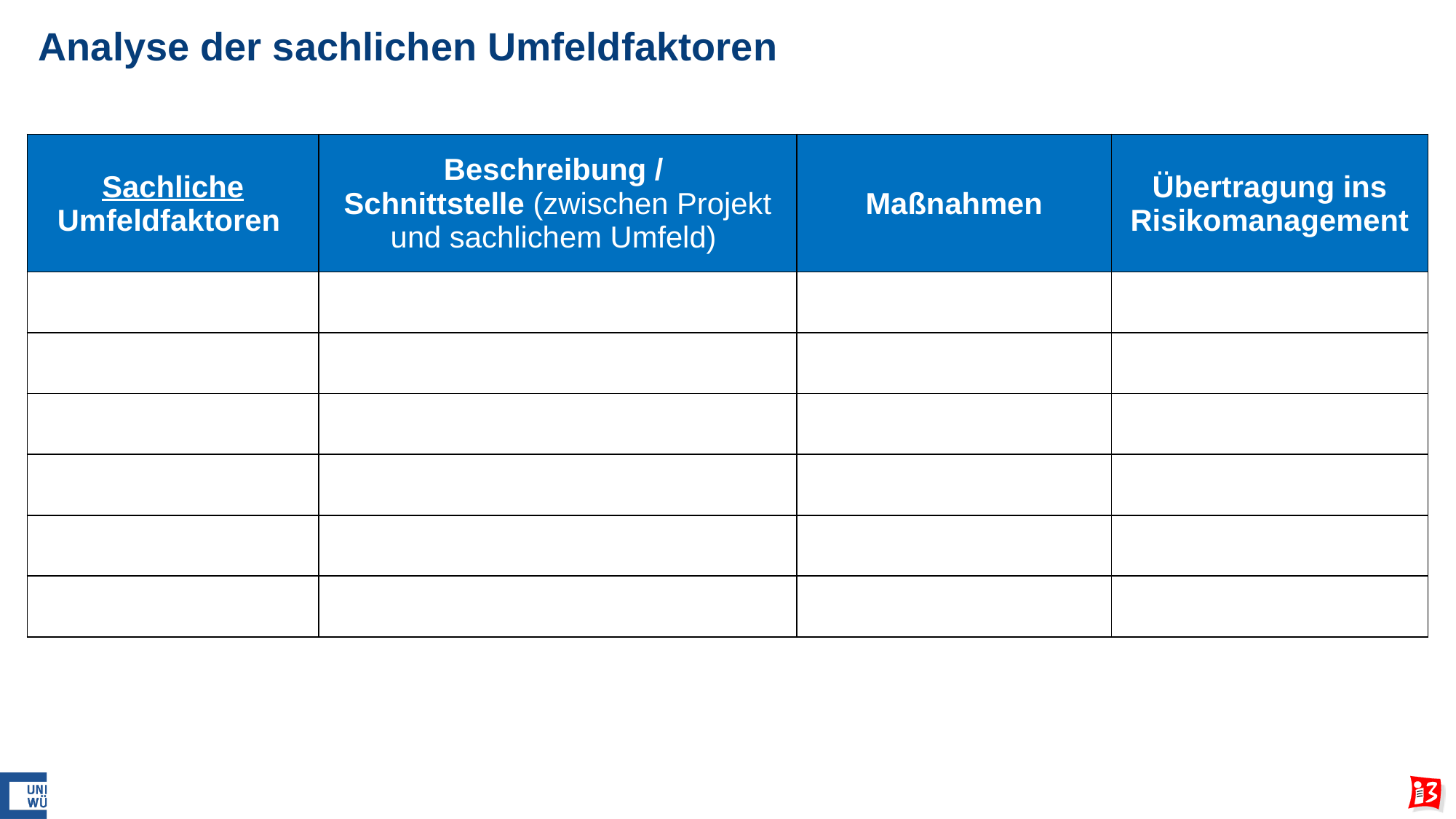

# Analyse der sachlichen Umfeldfaktoren
| Sachliche Umfeldfaktoren | Beschreibung / Schnittstelle (zwischen Projekt und sachlichem Umfeld) | Maßnahmen | Übertragung ins Risikomanagement |
| --- | --- | --- | --- |
|  |  |  |  |
|  |  |  |  |
|  |  |  |  |
|  |  |  |  |
|  |  |  |  |
|  |  |  |  |